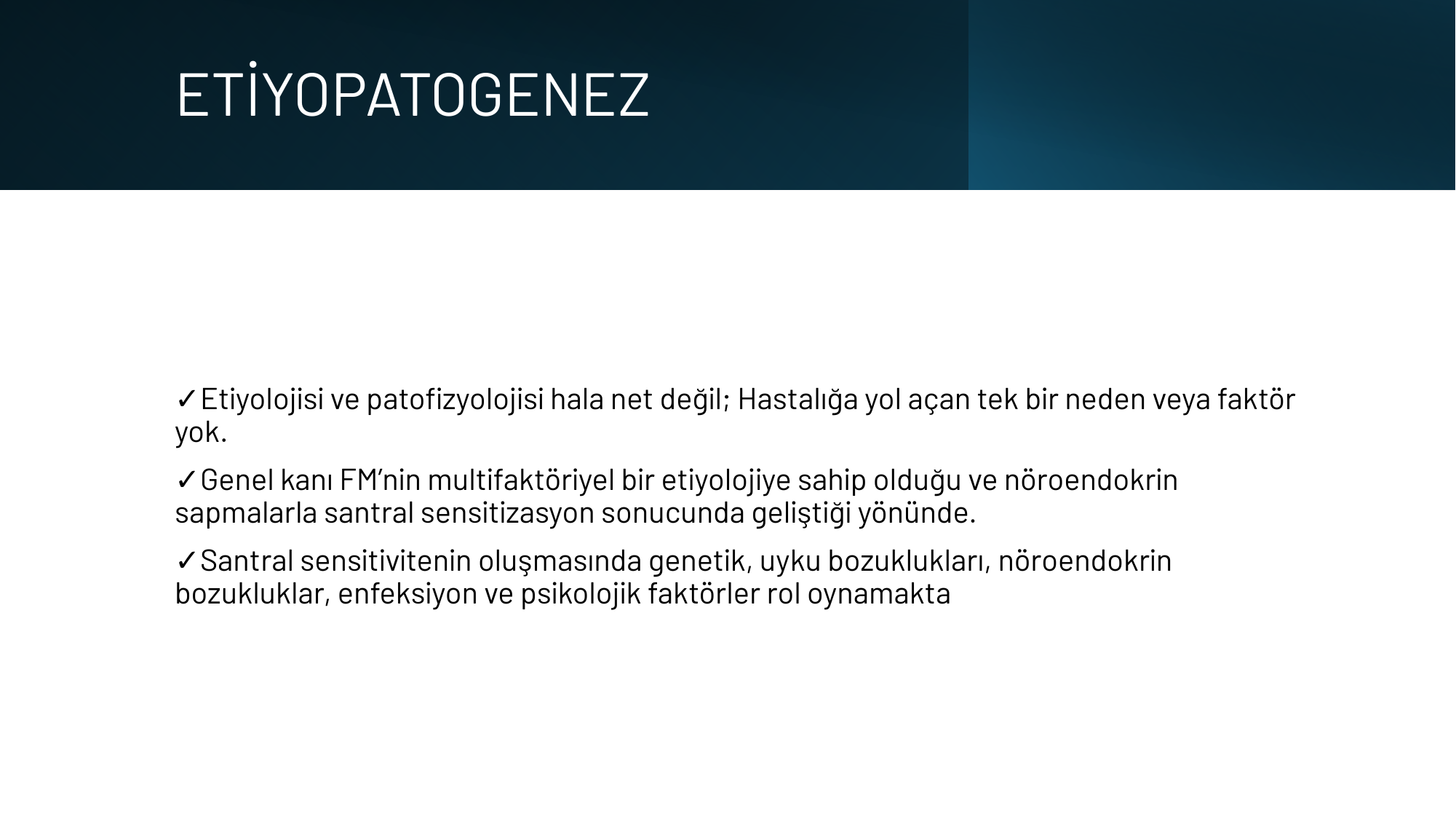

# ETİYOPATOGENEZ
✓Etiyolojisi ve patofizyolojisi hala net değil; Hastalığa yol açan tek bir neden veya faktör yok.
✓Genel kanı FM’nin multifaktöriyel bir etiyolojiye sahip olduğu ve nöroendokrin sapmalarla santral sensitizasyon sonucunda geliştiği yönünde.
✓Santral sensitivitenin oluşmasında genetik, uyku bozuklukları, nöroendokrin bozukluklar, enfeksiyon ve psikolojik faktörler rol oynamakta